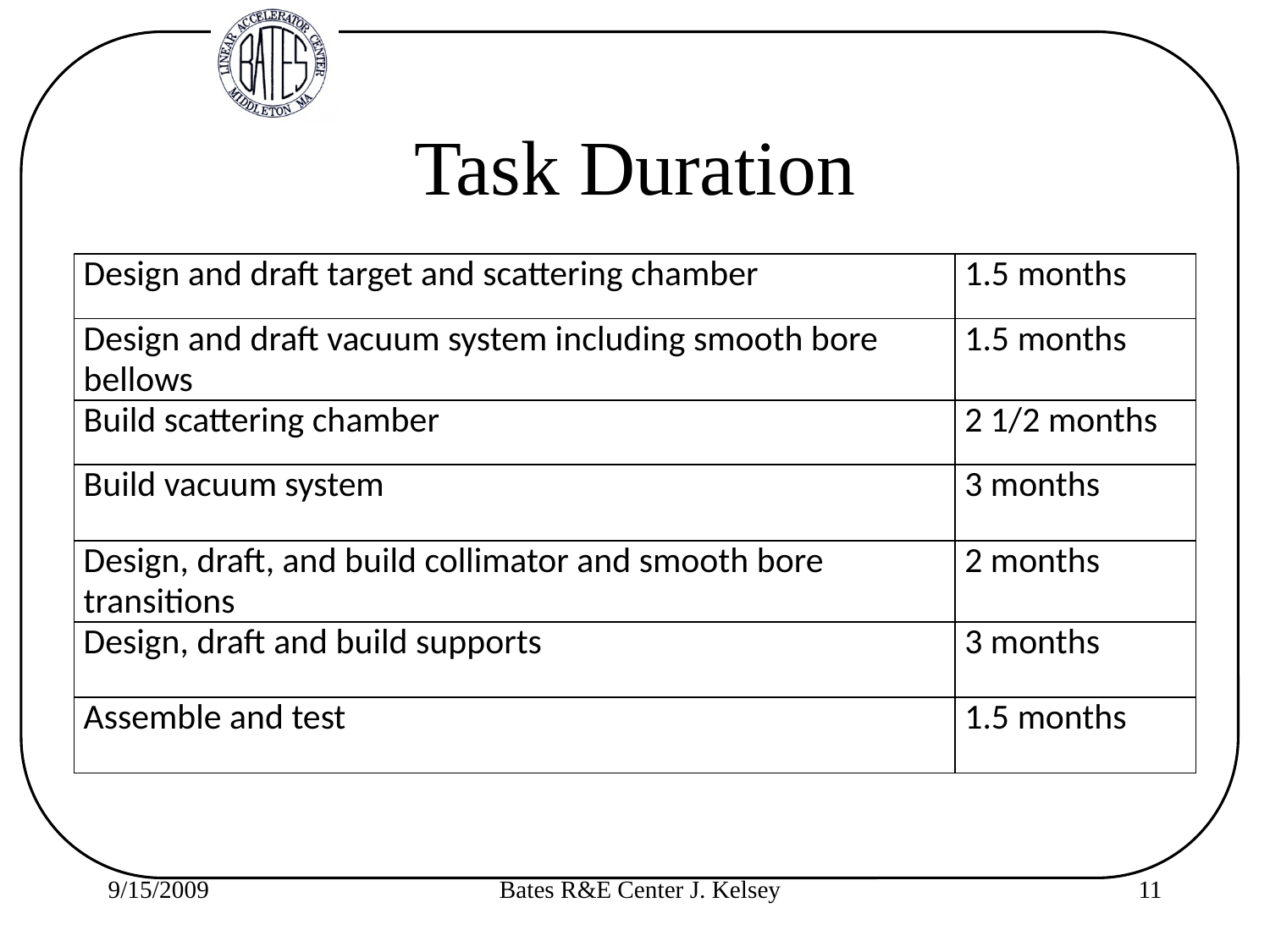

# Task Duration
| Design and draft target and scattering chamber | 1.5 months |
| --- | --- |
| Design and draft vacuum system including smooth bore bellows | 1.5 months |
| Build scattering chamber | 2 1/2 months |
| Build vacuum system | 3 months |
| Design, draft, and build collimator and smooth bore transitions | 2 months |
| Design, draft and build supports | 3 months |
| Assemble and test | 1.5 months |
9/15/2009
Bates R&E Center J. Kelsey
11